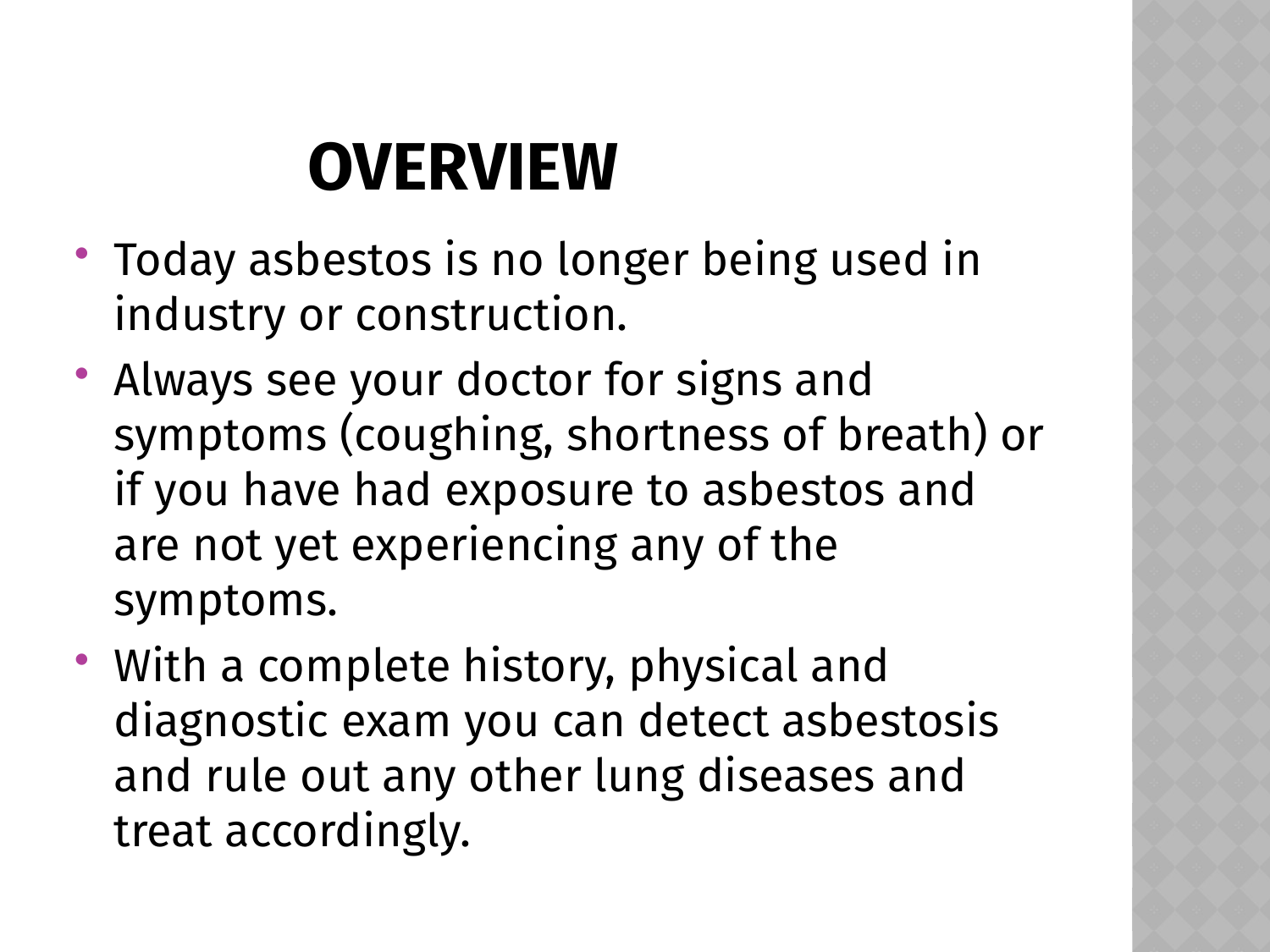

# OVerview
Today asbestos is no longer being used in industry or construction.
Always see your doctor for signs and symptoms (coughing, shortness of breath) or if you have had exposure to asbestos and are not yet experiencing any of the symptoms.
With a complete history, physical and diagnostic exam you can detect asbestosis and rule out any other lung diseases and treat accordingly.